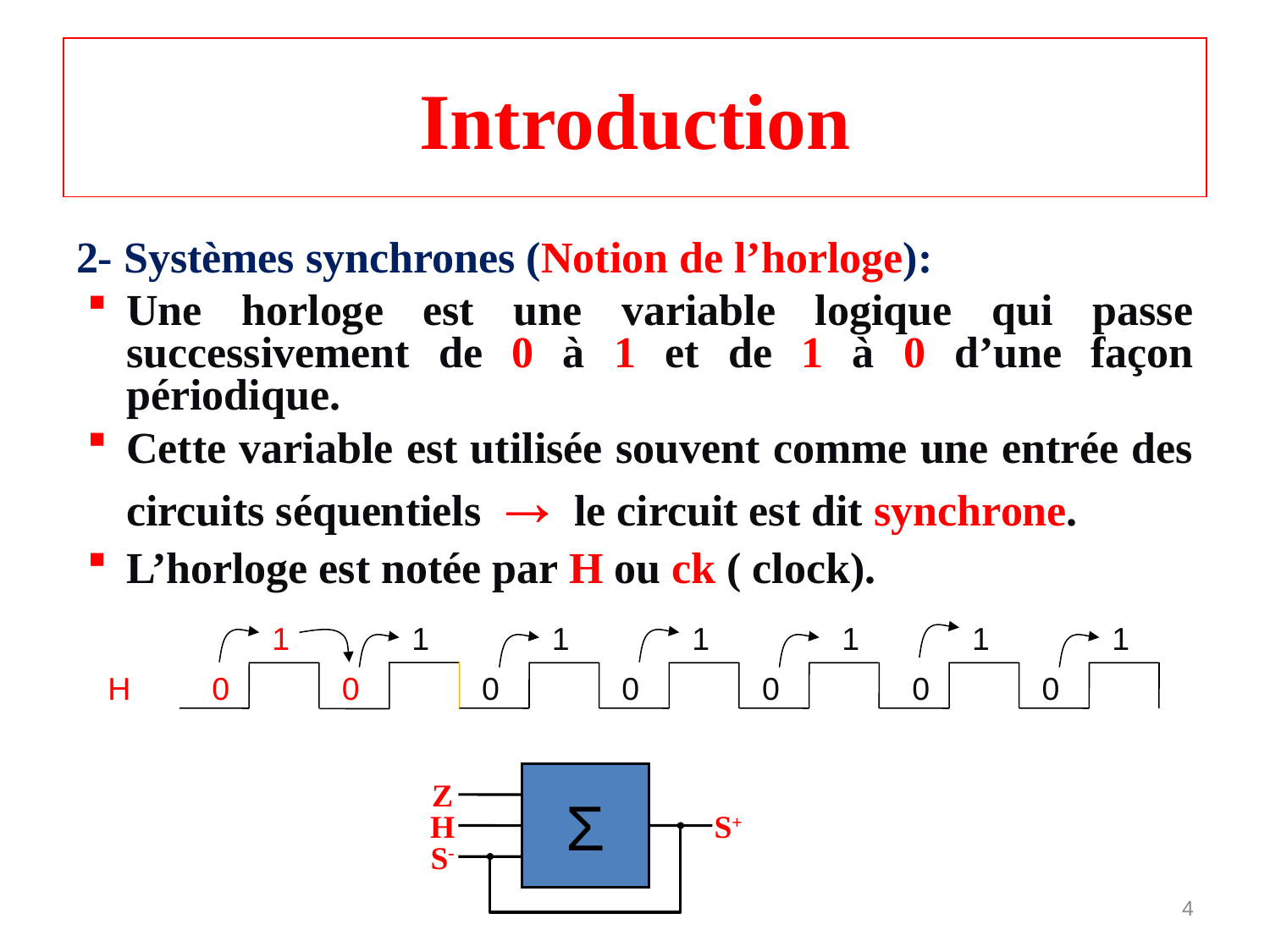

# Introduction
2- Systèmes synchrones (Notion de l’horloge):
Une horloge est une variable logique qui passe successivement de 0 à 1 et de 1 à 0 d’une façon périodique.
Cette variable est utilisée souvent comme une entrée des circuits séquentiels → le circuit est dit synchrone.
L’horloge est notée par H ou ck ( clock).

1
1
1
1
1
1
1

H
0
0

0
0
0
0
0

Σ
Z

H
S+

S-

4